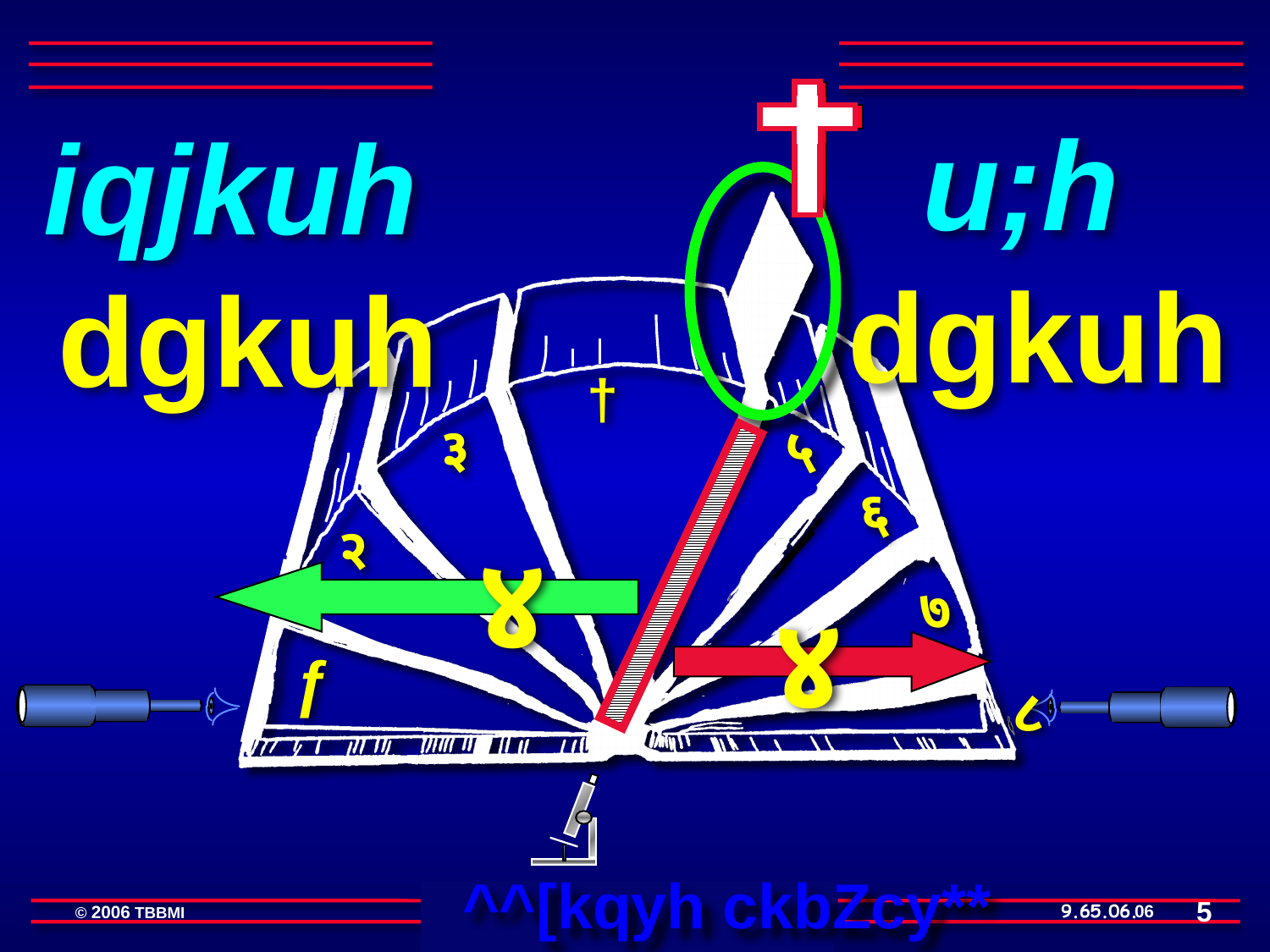

u;h
dgkuh
iqjkuh
dgkuh

†
३
५

६
२
४

४
७
ƒ
८
5
06
^^[kqyh ckbZcy**